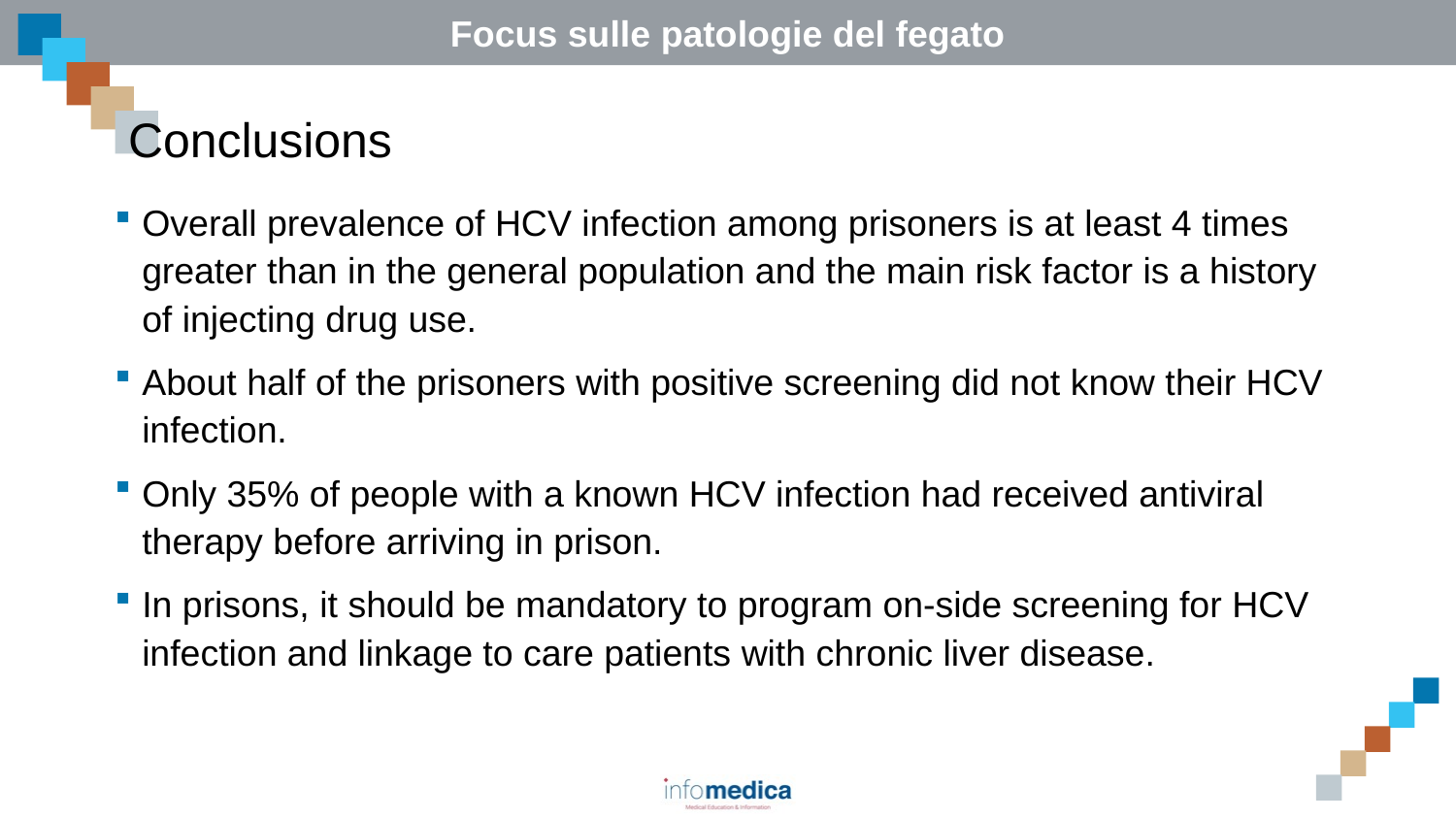

# Conclusions
Overall prevalence of HCV infection among prisoners is at least 4 times greater than in the general population and the main risk factor is a history of injecting drug use.
About half of the prisoners with positive screening did not know their HCV infection.
Only 35% of people with a known HCV infection had received antiviral therapy before arriving in prison.
In prisons, it should be mandatory to program on-side screening for HCV infection and linkage to care patients with chronic liver disease.